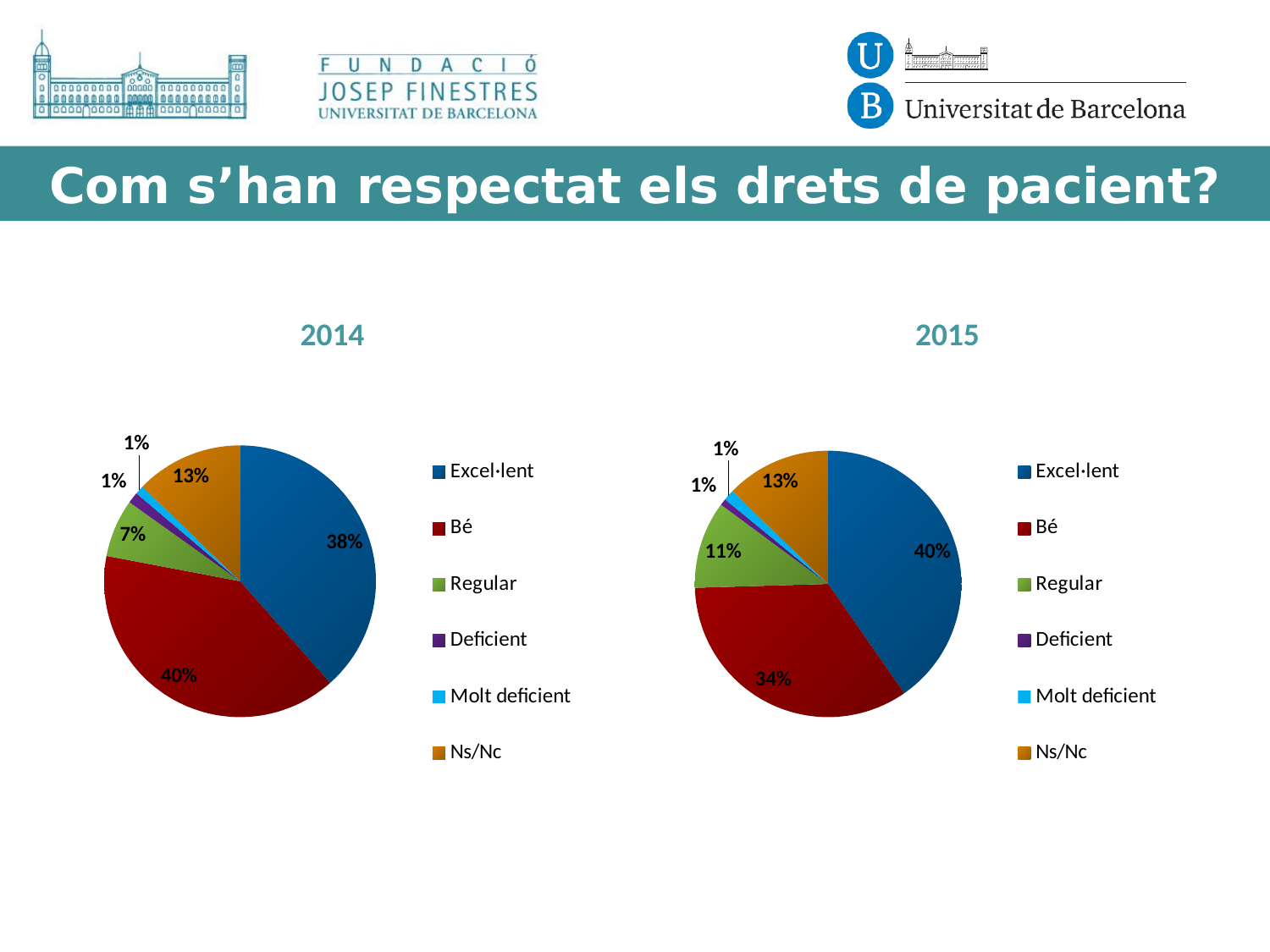

# Com s’han respectat els drets de pacient?
2014
2015

### Chart

| Category | Ventas |
|---|---|
| Excel·lent | 145.0 |
| Bé | 149.0 |
| Regular | 26.0 |
| Deficient | 5.0 |
| Molt deficient | 4.0 |
| Ns/Nc | 48.0 |

### Chart

| Category | Ventas |
|---|---|
| Excel·lent | 152.0 |
| Bé | 129.0 |
| Regular | 40.0 |
| Deficient | 3.0 |
| Molt deficient | 5.0 |
| Ns/Nc | 48.0 |